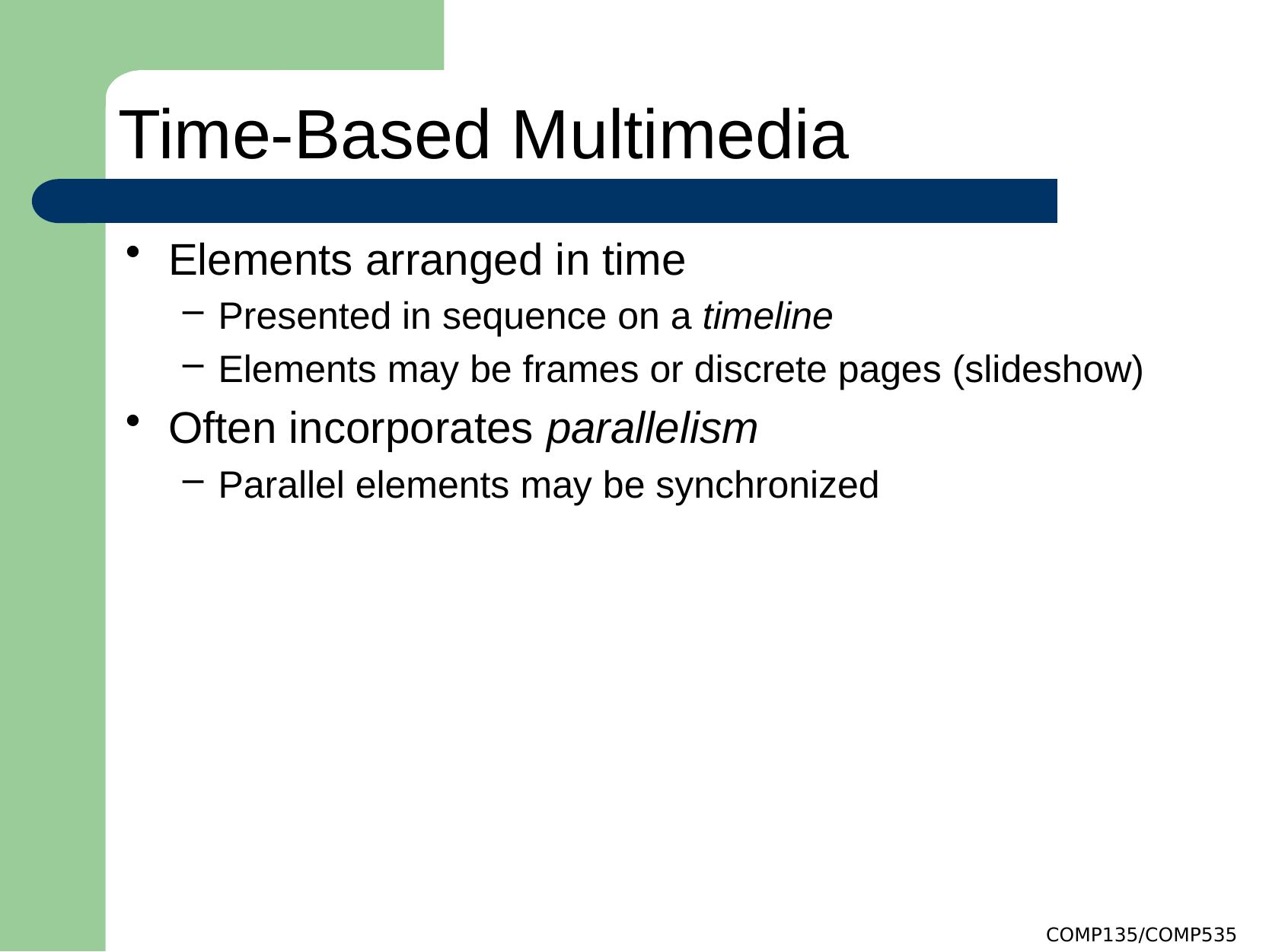

# Time-Based Multimedia
Elements arranged in time
Presented in sequence on a timeline
Elements may be frames or discrete pages (slideshow)
Often incorporates parallelism
Parallel elements may be synchronized